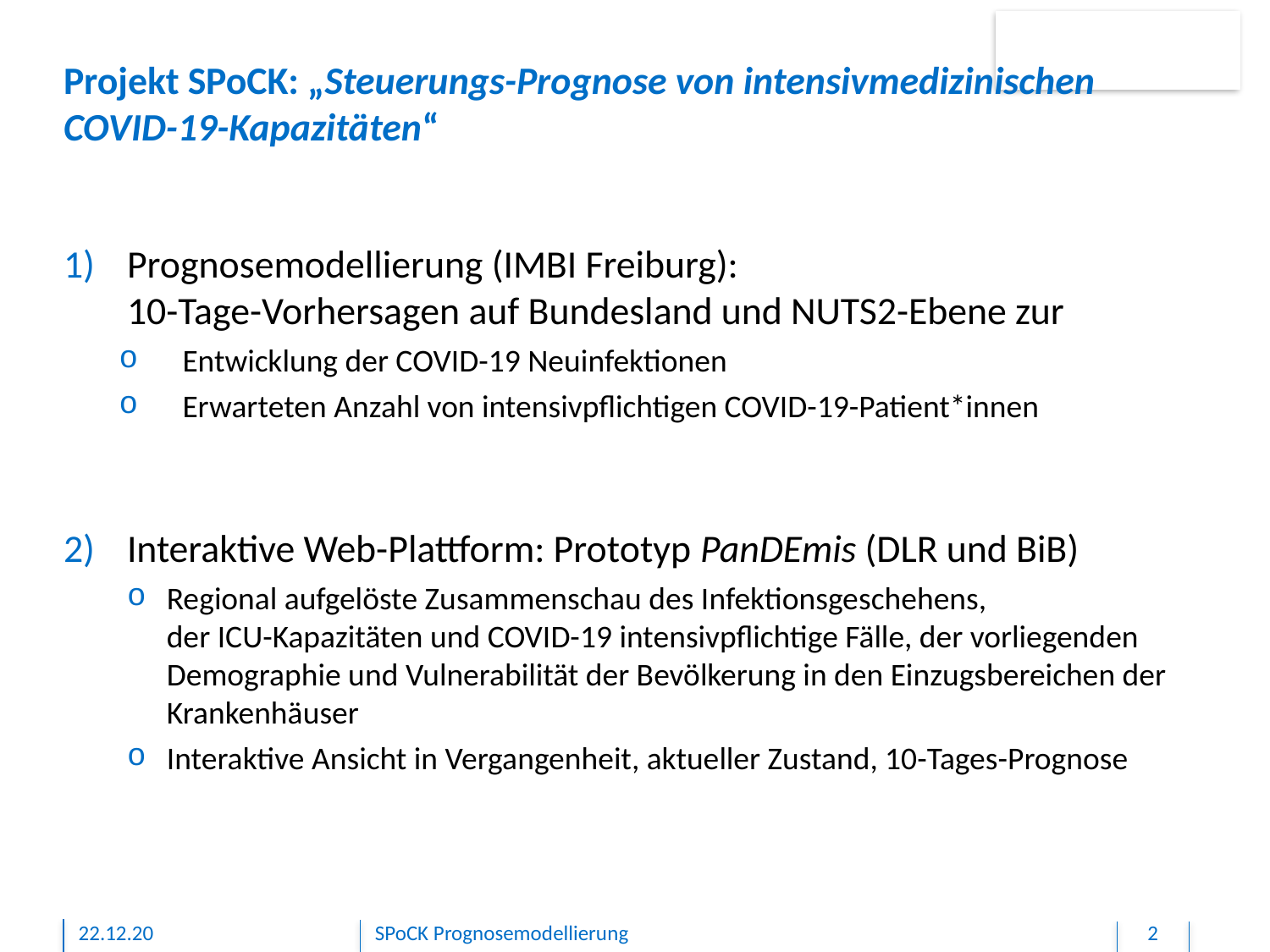

# Projekt SPoCK: „Steuerungs-Prognose von intensivmedizinischen COVID-19-Kapazitäten“
Prognosemodellierung (IMBI Freiburg):
10-Tage-Vorhersagen auf Bundesland und NUTS2-Ebene zur
Entwicklung der COVID-19 Neuinfektionen
Erwarteten Anzahl von intensivpflichtigen COVID-19-Patient*innen

Interaktive Web-Plattform: Prototyp PanDEmis (DLR und BiB)
Regional aufgelöste Zusammenschau des Infektionsgeschehens,
der ICU-Kapazitäten und COVID-19 intensivpflichtige Fälle, der vorliegenden Demographie und Vulnerabilität der Bevölkerung in den Einzugsbereichen der Krankenhäuser
Interaktive Ansicht in Vergangenheit, aktueller Zustand, 10-Tages-Prognose
22.12.20

SPoCK Prognosemodellierung
2